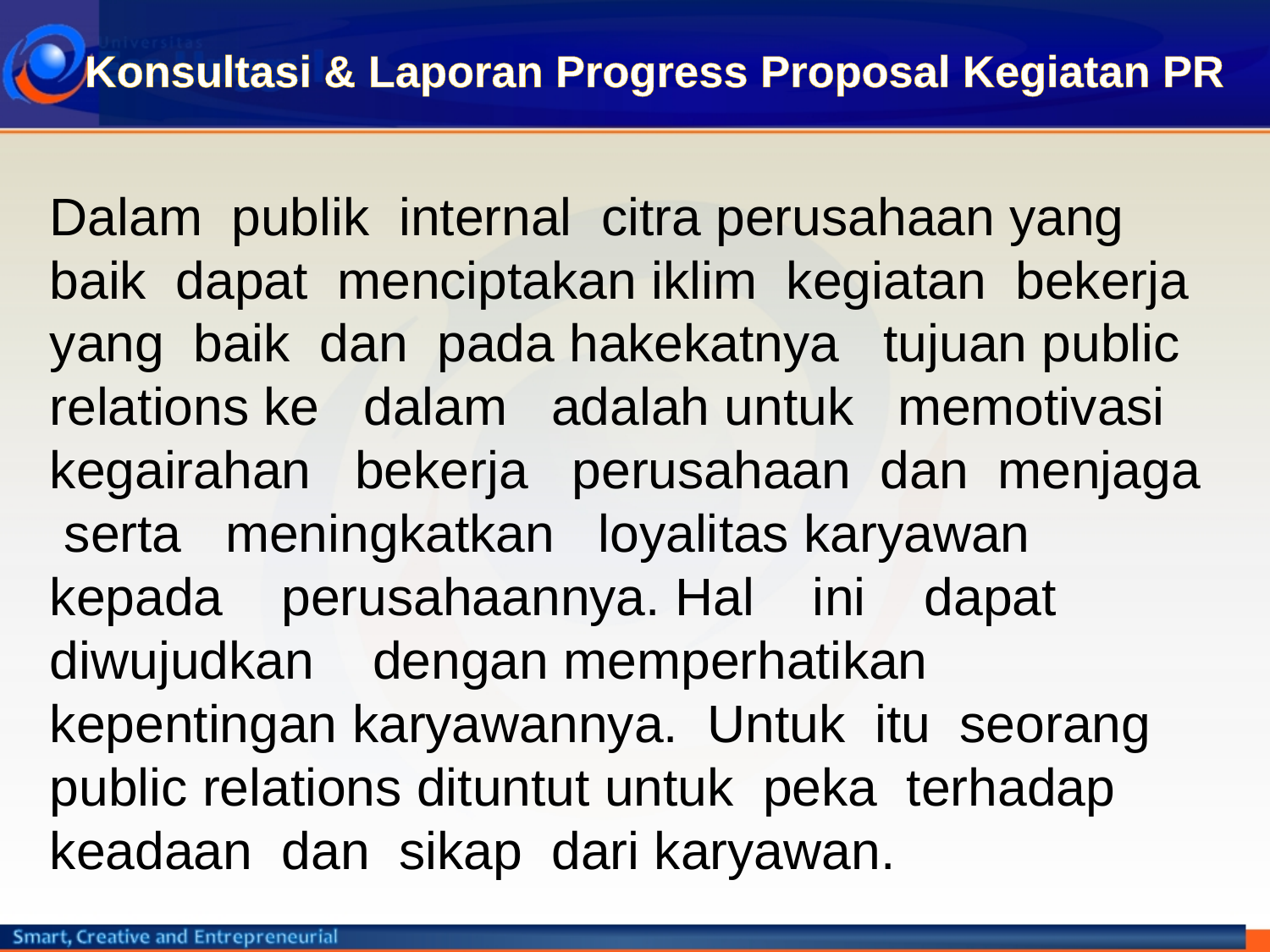

# Konsultasi & Laporan Progress Proposal Kegiatan PR
Dalam  publik  internal  citra perusahaan yang  baik  dapat  menciptakan iklim  kegiatan  bekerja  yang  baik  dan  pada hakekatnya   tujuan public   relations ke   dalam   adalah untuk   memotivasi kegairahan   bekerja   perusahaan  dan  menjaga   serta   meningkatkan   loyalitas karyawan  kepada    perusahaannya. Hal    ini    dapat    diwujudkan    dengan memperhatikan  kepentingan karyawannya.  Untuk  itu  seorang public relations dituntut untuk  peka  terhadap  keadaan  dan  sikap  dari karyawan.